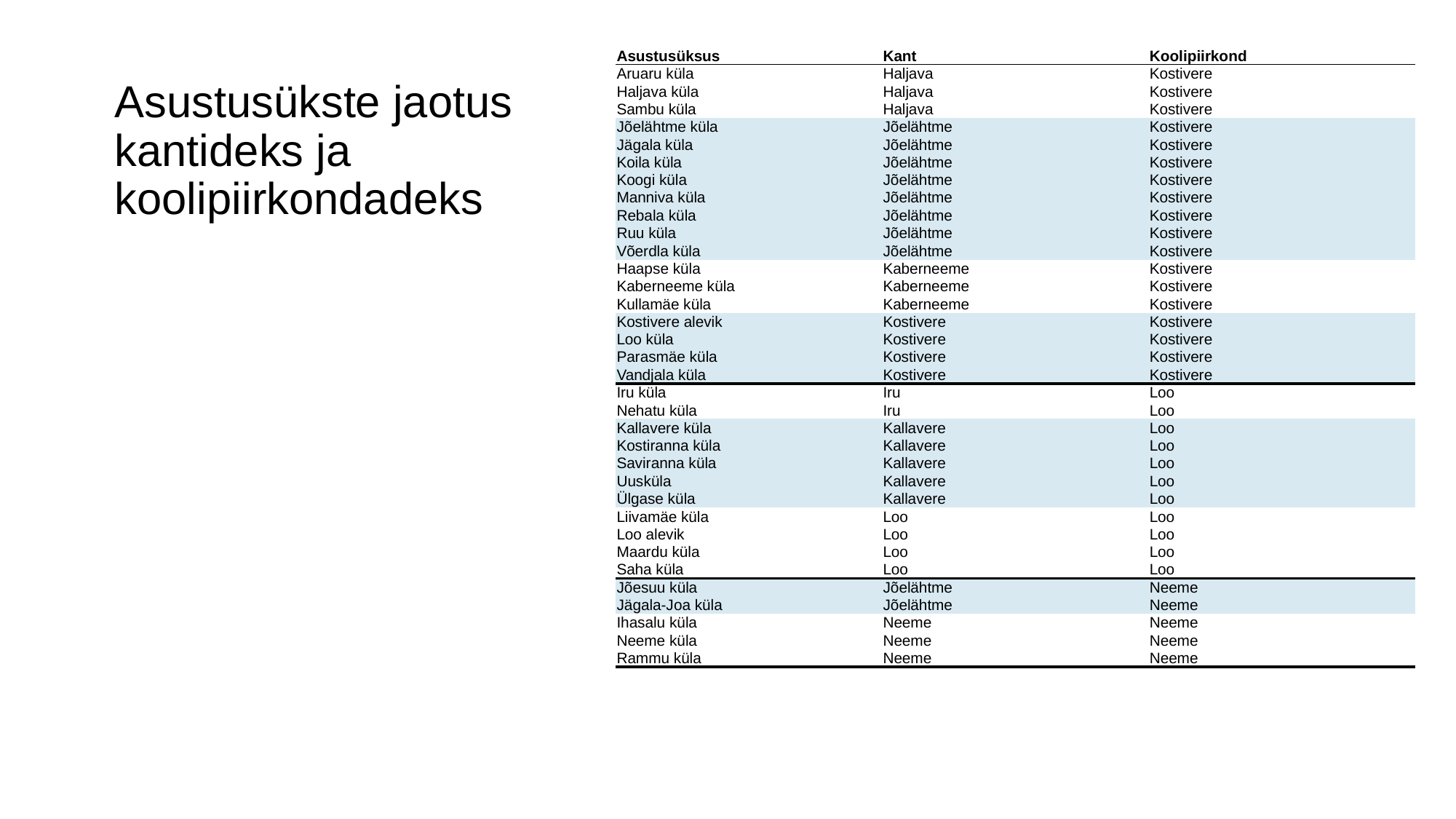

| Asustusüksus | Kant | Koolipiirkond |
| --- | --- | --- |
| Aruaru küla | Haljava | Kostivere |
| Haljava küla | Haljava | Kostivere |
| Sambu küla | Haljava | Kostivere |
| Jõelähtme küla | Jõelähtme | Kostivere |
| Jägala küla | Jõelähtme | Kostivere |
| Koila küla | Jõelähtme | Kostivere |
| Koogi küla | Jõelähtme | Kostivere |
| Manniva küla | Jõelähtme | Kostivere |
| Rebala küla | Jõelähtme | Kostivere |
| Ruu küla | Jõelähtme | Kostivere |
| Võerdla küla | Jõelähtme | Kostivere |
| Haapse küla | Kaberneeme | Kostivere |
| Kaberneeme küla | Kaberneeme | Kostivere |
| Kullamäe küla | Kaberneeme | Kostivere |
| Kostivere alevik | Kostivere | Kostivere |
| Loo küla | Kostivere | Kostivere |
| Parasmäe küla | Kostivere | Kostivere |
| Vandjala küla | Kostivere | Kostivere |
| Iru küla | Iru | Loo |
| Nehatu küla | Iru | Loo |
| Kallavere küla | Kallavere | Loo |
| Kostiranna küla | Kallavere | Loo |
| Saviranna küla | Kallavere | Loo |
| Uusküla | Kallavere | Loo |
| Ülgase küla | Kallavere | Loo |
| Liivamäe küla | Loo | Loo |
| Loo alevik | Loo | Loo |
| Maardu küla | Loo | Loo |
| Saha küla | Loo | Loo |
| Jõesuu küla | Jõelähtme | Neeme |
| Jägala-Joa küla | Jõelähtme | Neeme |
| Ihasalu küla | Neeme | Neeme |
| Neeme küla | Neeme | Neeme |
| Rammu küla | Neeme | Neeme |
# Asustusükste jaotus kantideks ja koolipiirkondadeks